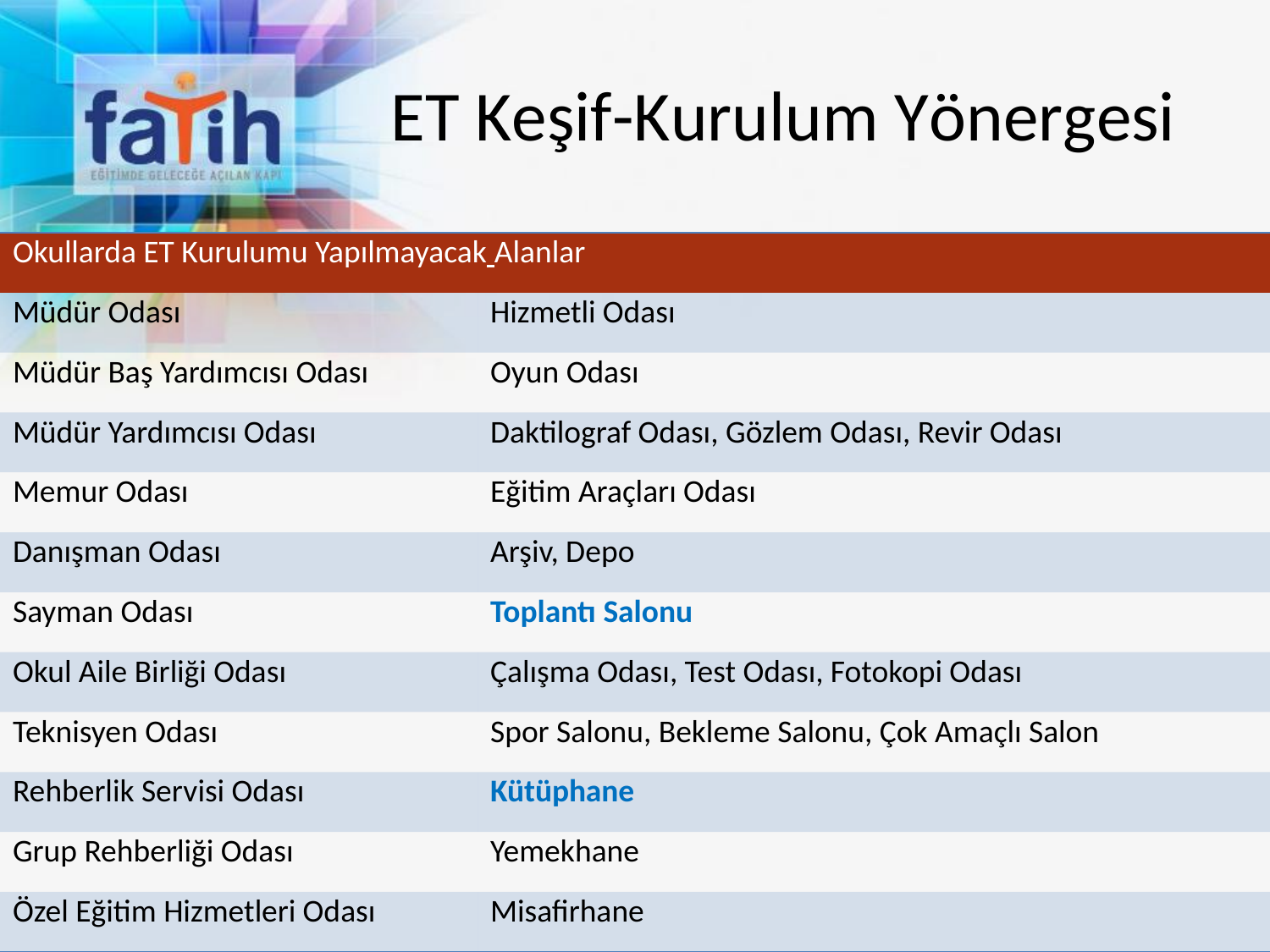

ET Keşif-Kurulum Yönergesi
| Okullarda ET Kurulumu Yapılmayacak Alanlar |  |
| --- | --- |
| Müdür Odası | Hizmetli Odası |
| Müdür Baş Yardımcısı Odası | Oyun Odası |
| Müdür Yardımcısı Odası | Daktilograf Odası, Gözlem Odası, Revir Odası |
| Memur Odası | Eğitim Araçları Odası |
| Danışman Odası | Arşiv, Depo |
| Sayman Odası | Toplantı Salonu |
| Okul Aile Birliği Odası | Çalışma Odası, Test Odası, Fotokopi Odası |
| Teknisyen Odası | Spor Salonu, Bekleme Salonu, Çok Amaçlı Salon |
| Rehberlik Servisi Odası | Kütüphane |
| Grup Rehberliği Odası | Yemekhane |
| Özel Eğitim Hizmetleri Odası | Misafirhane |